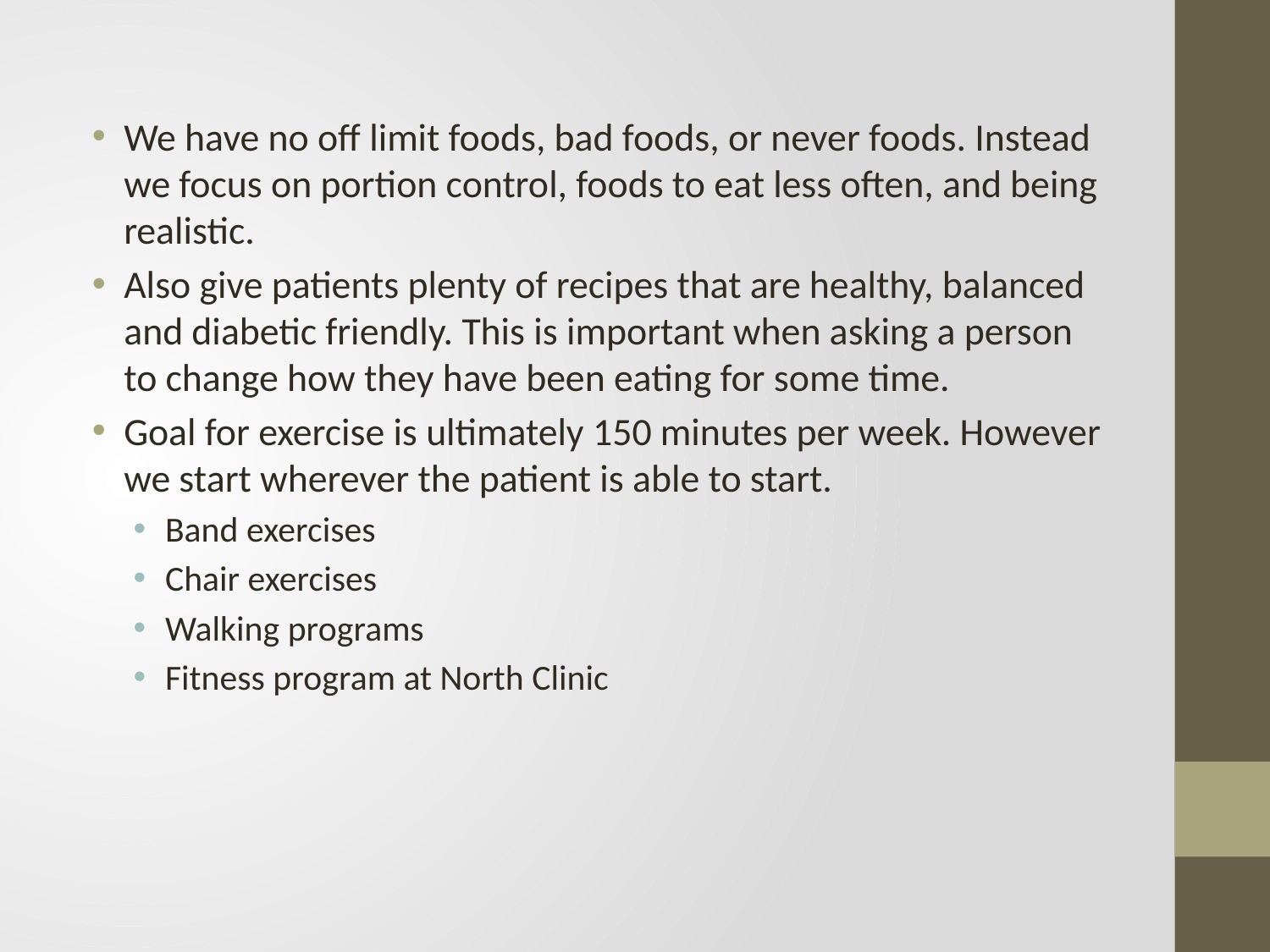

We have no off limit foods, bad foods, or never foods. Instead we focus on portion control, foods to eat less often, and being realistic.
Also give patients plenty of recipes that are healthy, balanced and diabetic friendly. This is important when asking a person to change how they have been eating for some time.
Goal for exercise is ultimately 150 minutes per week. However we start wherever the patient is able to start.
Band exercises
Chair exercises
Walking programs
Fitness program at North Clinic